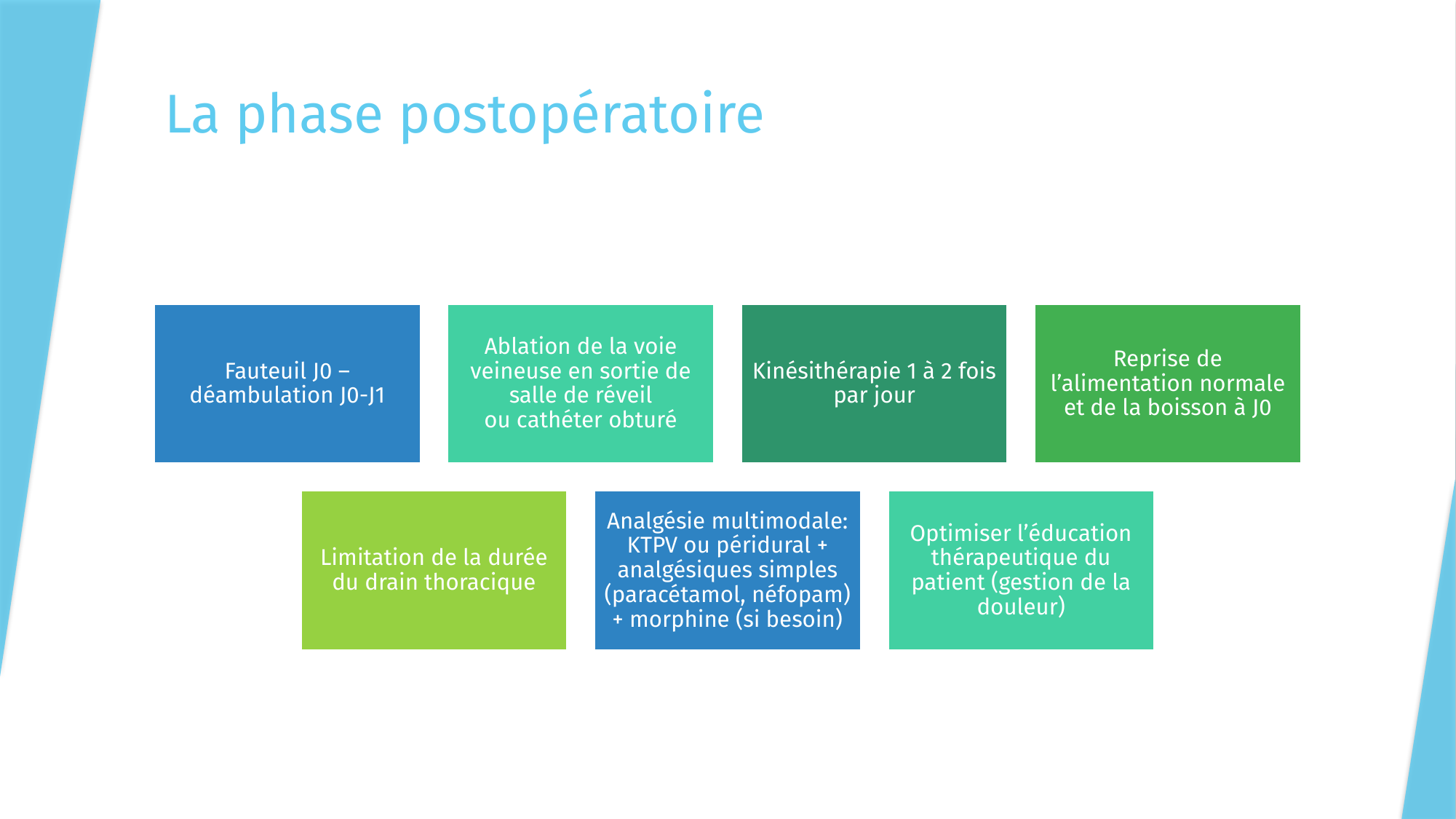

# La phase postopératoire
Fauteuil J0 – déambulation J0-J1
Ablation de la voie veineuse en sortie de salle de réveil ou cathéter obturé
Kinésithérapie 1 à 2 fois par jour
Reprise de l’alimentation normale et de la boisson à J0
Limitation de la durée du drain thoracique
Analgésie multimodale: KTPV ou péridural + analgésiques simples (paracétamol, néfopam) + morphine (si besoin)
Optimiser l’éducation thérapeutique du patient (gestion de la douleur)